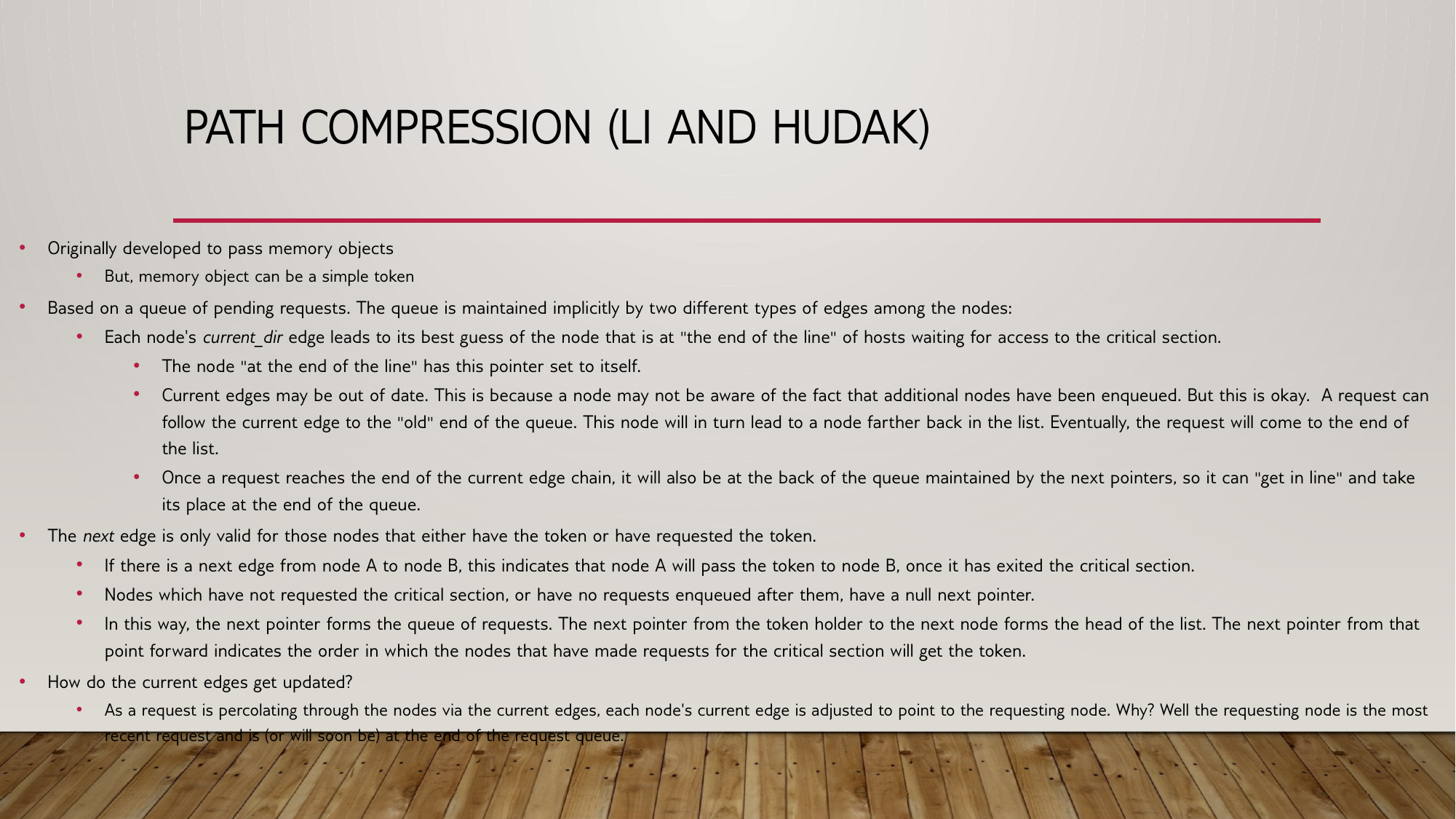

# Path compression (Li and Hudak)
Originally developed to pass memory objects
But, memory object can be a simple token
Based on a queue of pending requests. The queue is maintained implicitly by two different types of edges among the nodes:
Each node's current_dir edge leads to its best guess of the node that is at "the end of the line" of hosts waiting for access to the critical section.
The node "at the end of the line" has this pointer set to itself.
Current edges may be out of date. This is because a node may not be aware of the fact that additional nodes have been enqueued. But this is okay.  A request can follow the current edge to the "old" end of the queue. This node will in turn lead to a node farther back in the list. Eventually, the request will come to the end of the list.
Once a request reaches the end of the current edge chain, it will also be at the back of the queue maintained by the next pointers, so it can "get in line" and take its place at the end of the queue.
The next edge is only valid for those nodes that either have the token or have requested the token.
If there is a next edge from node A to node B, this indicates that node A will pass the token to node B, once it has exited the critical section.
Nodes which have not requested the critical section, or have no requests enqueued after them, have a null next pointer.
In this way, the next pointer forms the queue of requests. The next pointer from the token holder to the next node forms the head of the list. The next pointer from that point forward indicates the order in which the nodes that have made requests for the critical section will get the token.
How do the current edges get updated?
As a request is percolating through the nodes via the current edges, each node's current edge is adjusted to point to the requesting node. Why? Well the requesting node is the most recent request and is (or will soon be) at the end of the request queue.